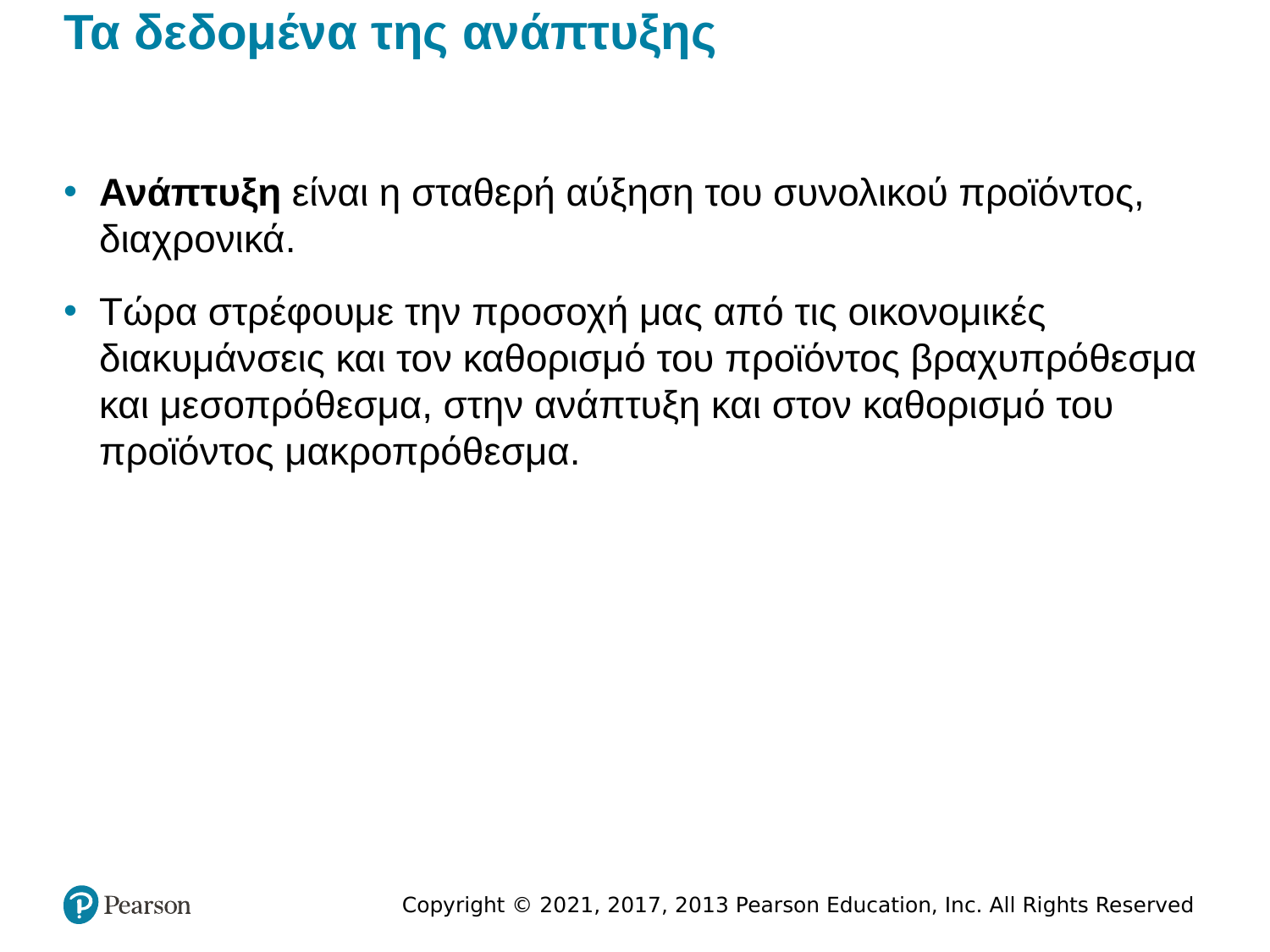

# Τα δεδομένα της ανάπτυξης
Ανάπτυξη είναι η σταθερή αύξηση του συνολικού προϊόντος, διαχρονικά.
Τώρα στρέφουμε την προσοχή μας από τις οικονομικές διακυμάνσεις και τον καθορισμό του προϊόντος βραχυπρόθεσμα και μεσοπρόθεσμα, στην ανάπτυξη και στον καθορισμό του προϊόντος μακροπρόθεσμα.